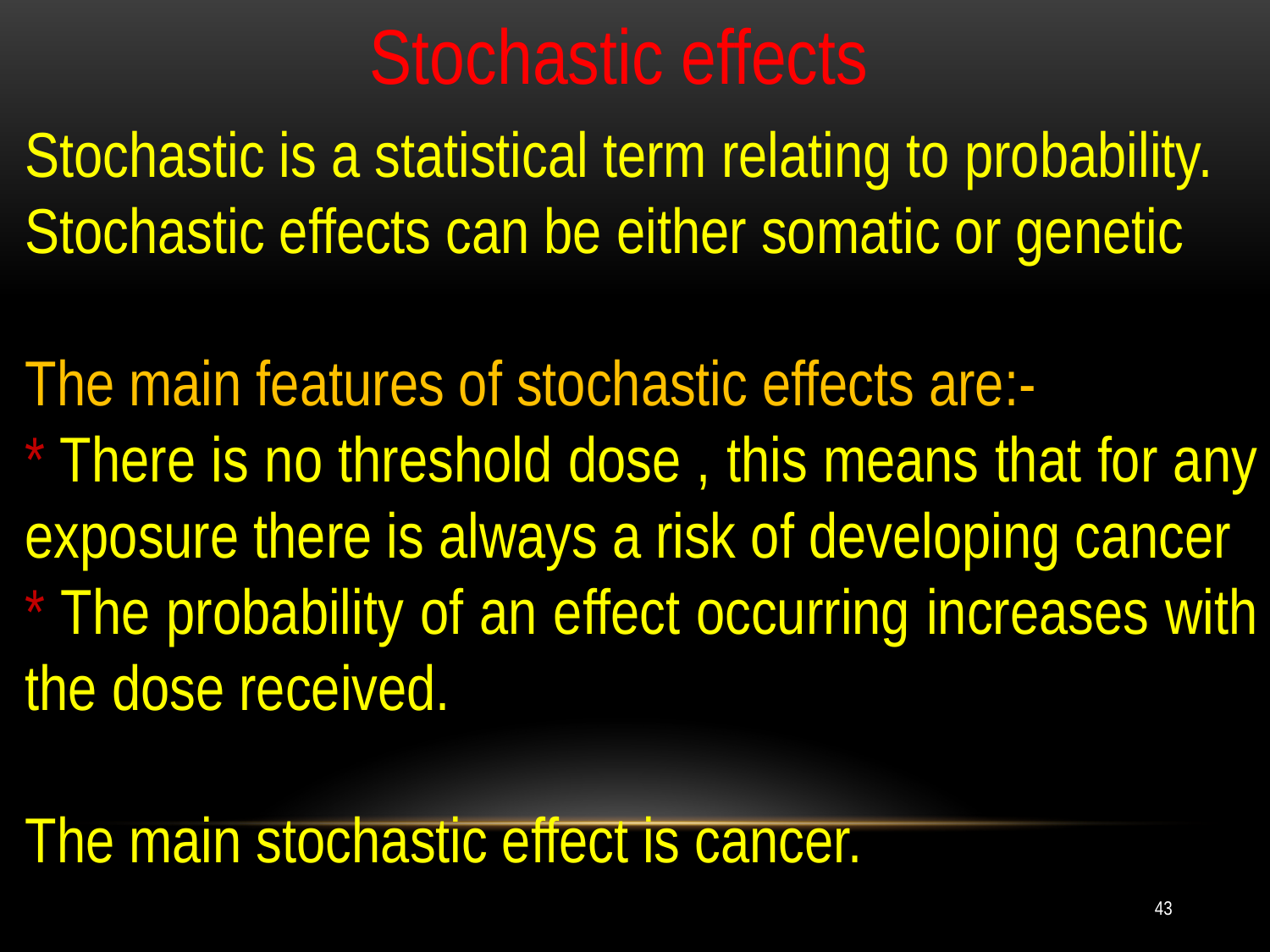

Stochastic effects
Stochastic is a statistical term relating to probability.
Stochastic effects can be either somatic or genetic

The main features of stochastic effects are:-
* There is no threshold dose , this means that for any exposure there is always a risk of developing cancer
* The probability of an effect occurring increases with the dose received.

The main stochastic effect is cancer.
43